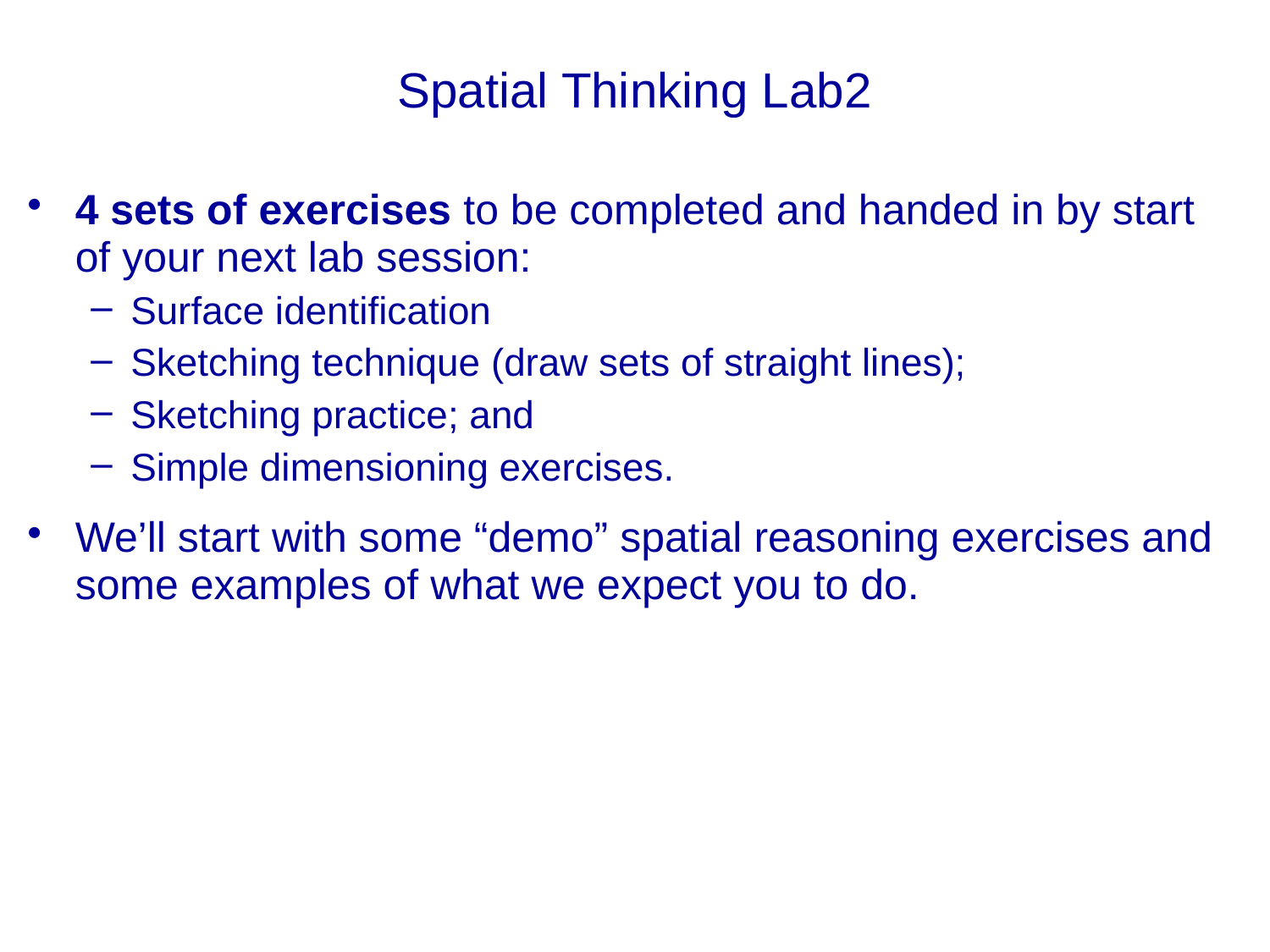

Spatial Thinking Lab2
4 sets of exercises to be completed and handed in by start of your next lab session:
Surface identification
Sketching technique (draw sets of straight lines);
Sketching practice; and
Simple dimensioning exercises.
We’ll start with some “demo” spatial reasoning exercises and some examples of what we expect you to do.